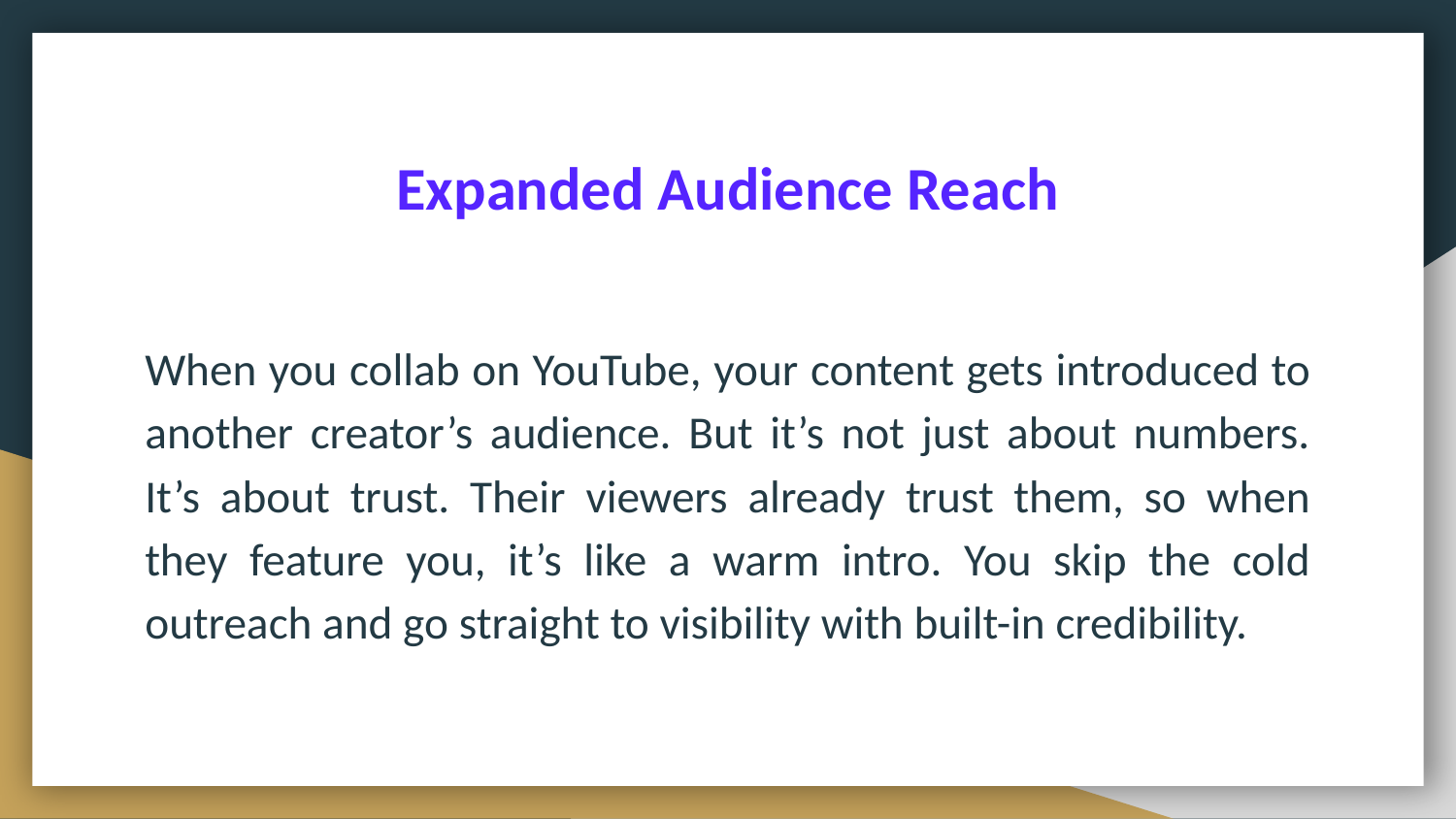

# Expanded Audience Reach
When you collab on YouTube, your content gets introduced to another creator’s audience. But it’s not just about numbers. It’s about trust. Their viewers already trust them, so when they feature you, it’s like a warm intro. You skip the cold outreach and go straight to visibility with built-in credibility.